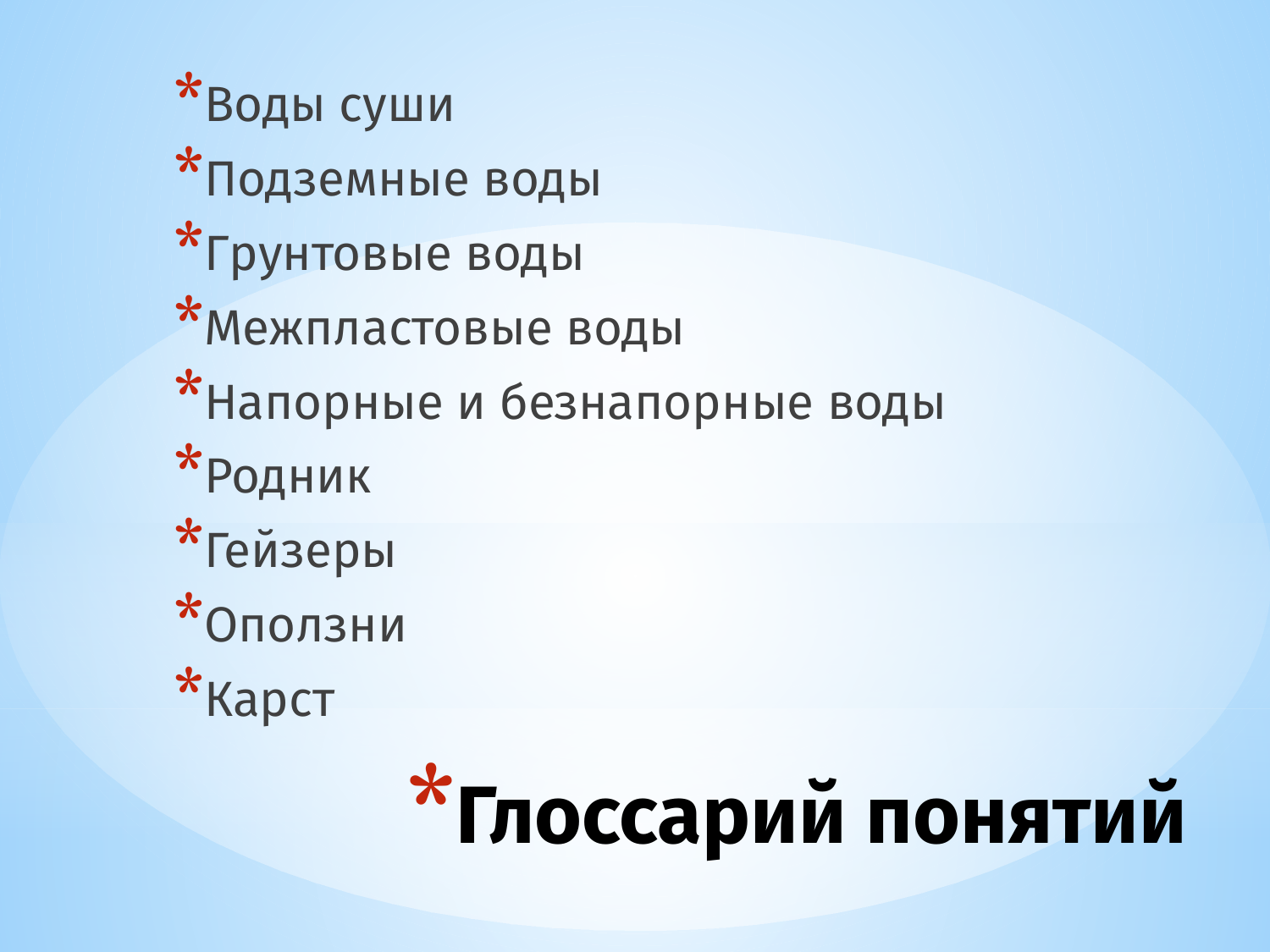

Воды суши
Подземные воды
Грунтовые воды
Межпластовые воды
Напорные и безнапорные воды
Родник
Гейзеры
Оползни
Карст

# Глоссарий понятий